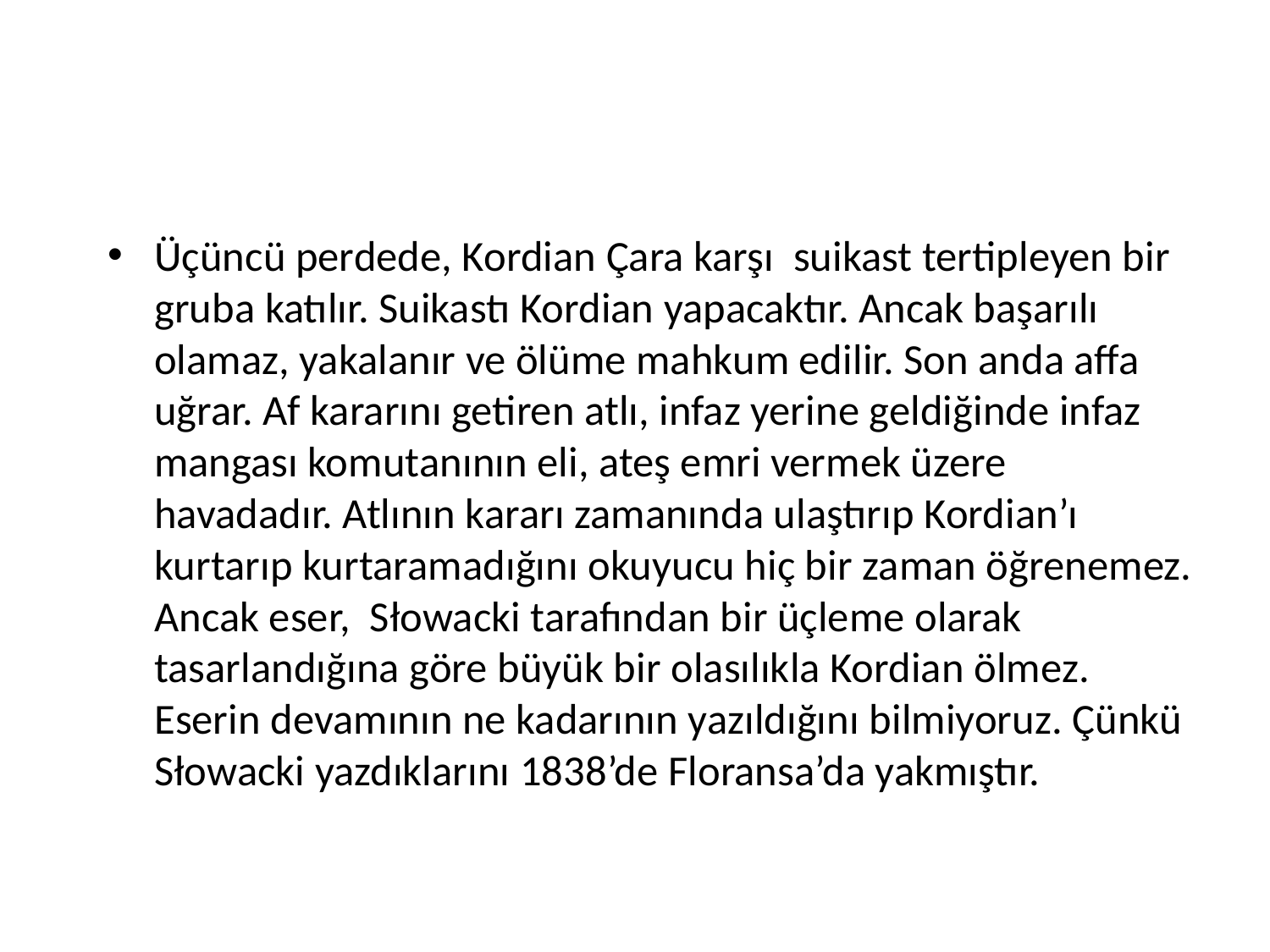

#
Üçüncü perdede, Kordian Çara karşı  suikast tertipleyen bir gruba katılır. Suikastı Kordian yapacaktır. Ancak başarılı olamaz, yakalanır ve ölüme mahkum edilir. Son anda affa uğrar. Af kararını getiren atlı, infaz yerine geldiğinde infaz mangası komutanının eli, ateş emri vermek üzere havadadır. Atlının kararı zamanında ulaştırıp Kordian’ı kurtarıp kurtaramadığını okuyucu hiç bir zaman öğrenemez. Ancak eser,  Słowacki tarafından bir üçleme olarak tasarlandığına göre büyük bir olasılıkla Kordian ölmez. Eserin devamının ne kadarının yazıldığını bilmiyoruz. Çünkü Słowacki yazdıklarını 1838’de Floransa’da yakmıştır.